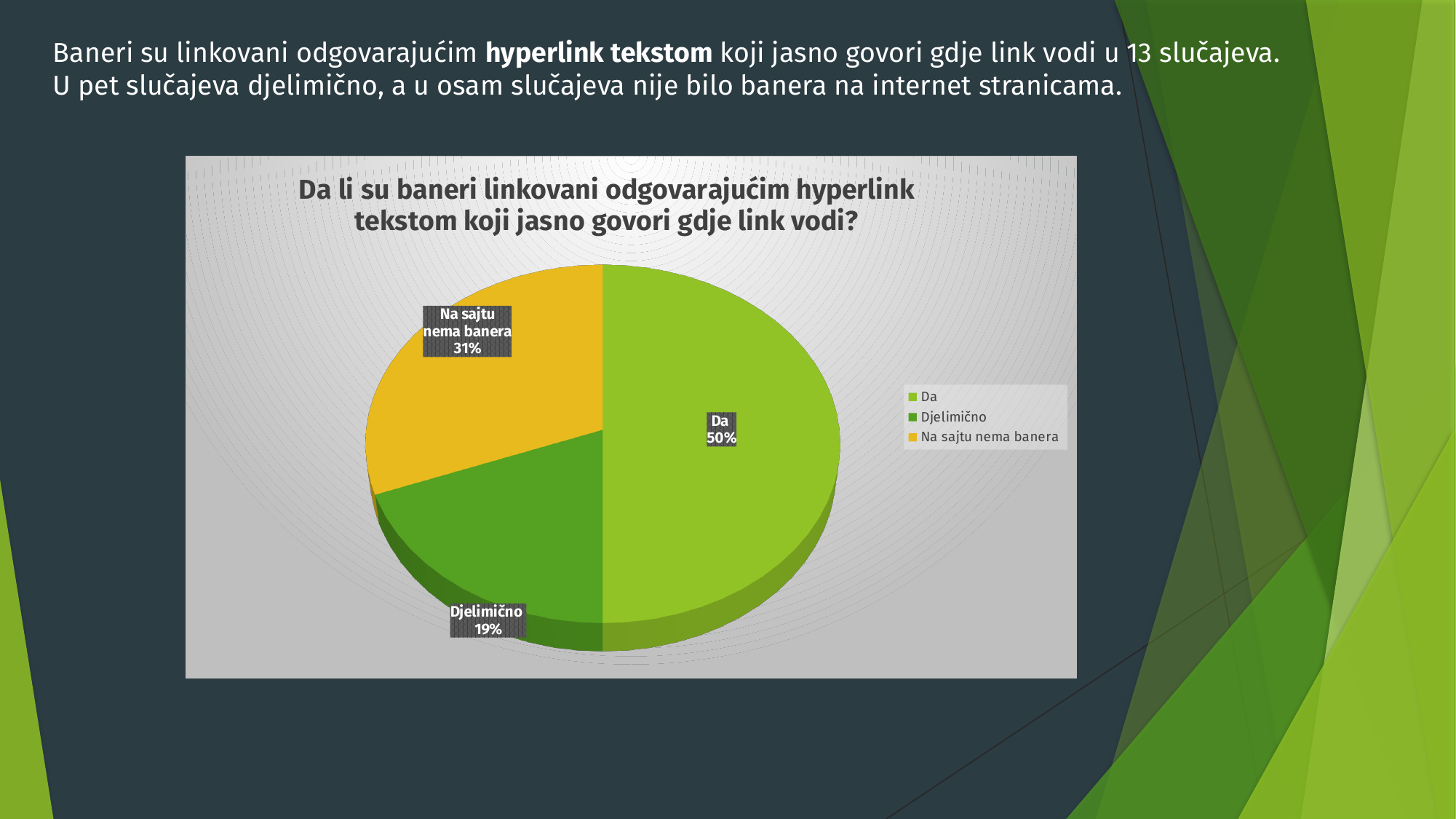

Baneri su linkovani odgovarajućim hyperlink tekstom koji jasno govori gdje link vodi u 13 slučajeva.
U pet slučajeva djelimično, a u osam slučajeva nije bilo banera na internet stranicama.

[unsupported chart]